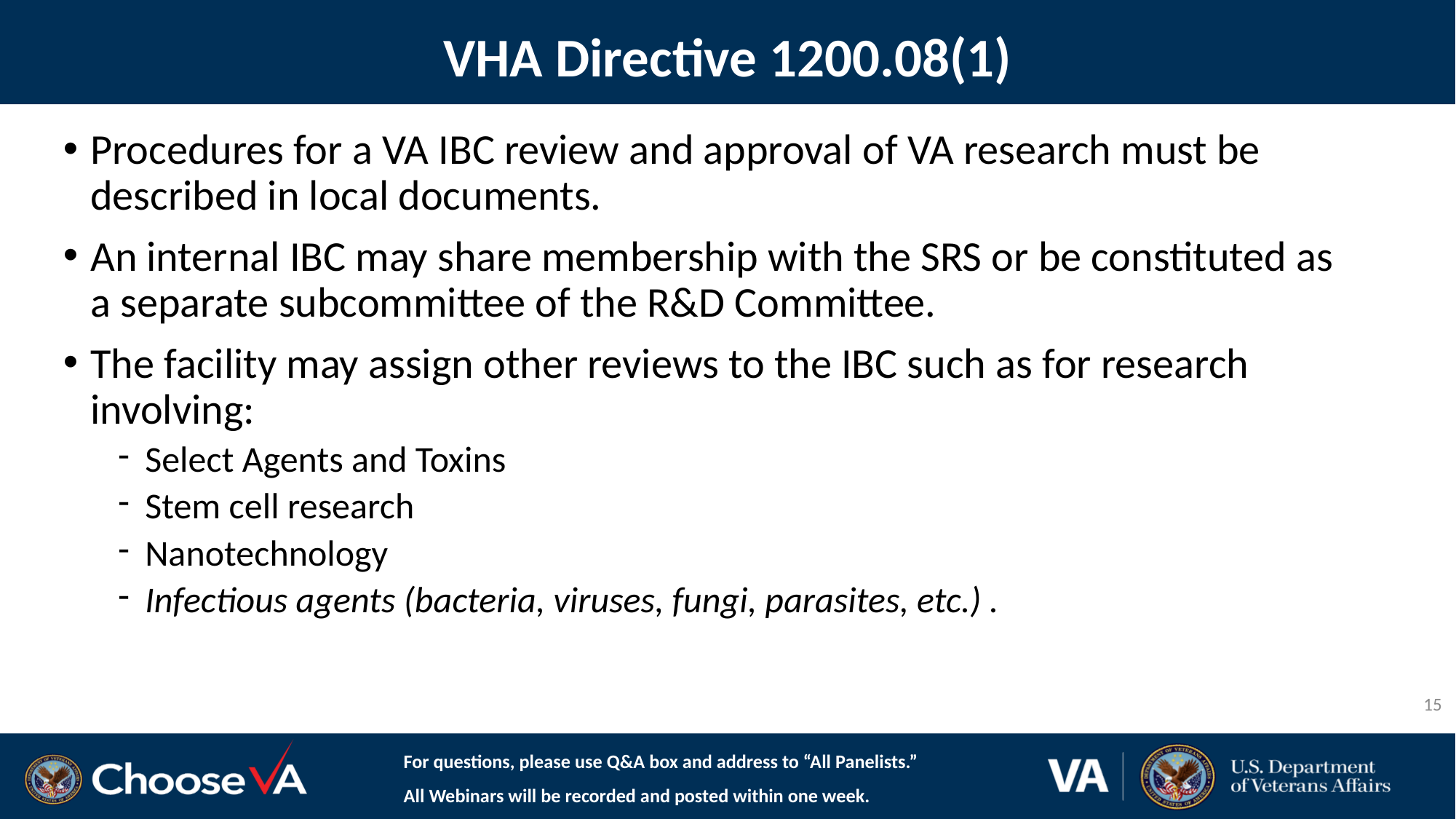

VHA Directive 1200.08(1)
Procedures for a VA IBC review and approval of VA research must be described in local documents.
An internal IBC may share membership with the SRS or be constituted as a separate subcommittee of the R&D Committee.
The facility may assign other reviews to the IBC such as for research involving:
Select Agents and Toxins
Stem cell research
Nanotechnology
Infectious agents (bacteria, viruses, fungi, parasites, etc.) .
15
For questions, please use Q&A box and address to “All Panelists.”
All Webinars will be recorded and posted within one week.